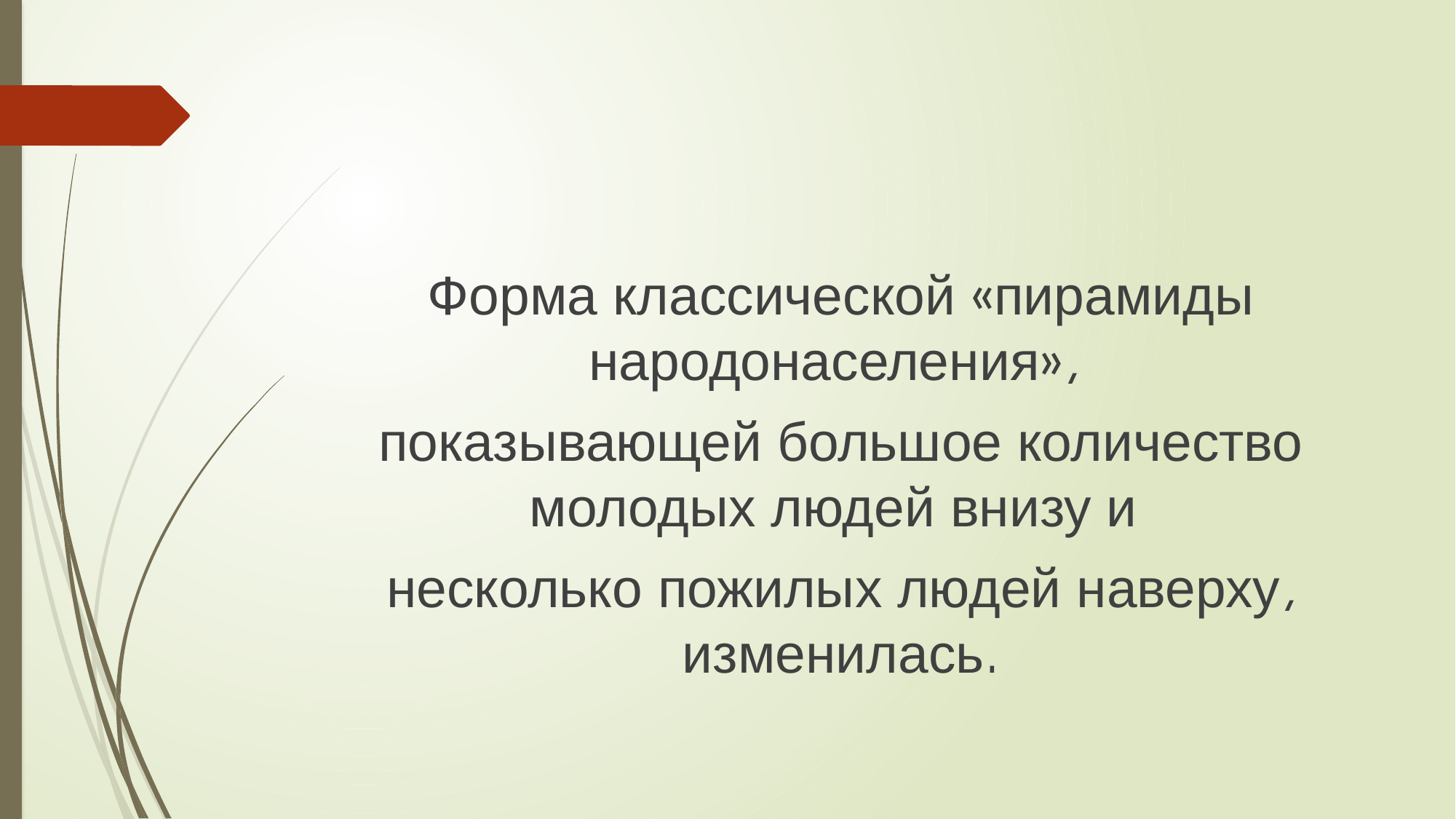

Форма классической «пирамиды народонаселения»,
показывающей большое количество молодых людей внизу и
несколько пожилых людей наверху, изменилась.